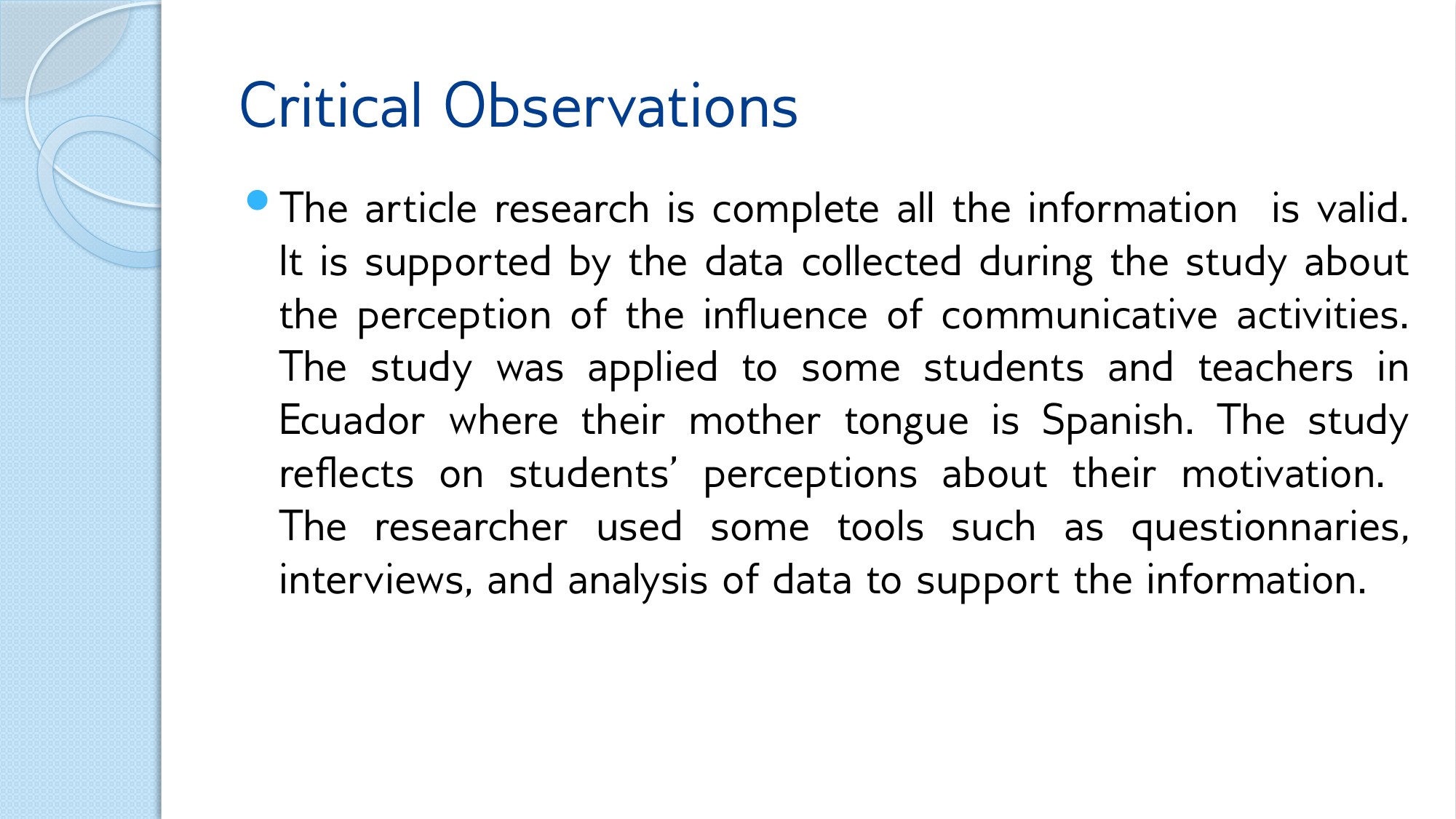

# Critical Observations
The article research is complete all the information  is valid. It is supported by the data collected during the study about the perception of the influence of communicative activities. The study was applied to some students and teachers in Ecuador where their mother tongue is Spanish. The study reflects on students’ perceptions about their motivation.  The researcher used some tools such as questionnaries, interviews, and analysis of data to support the information.